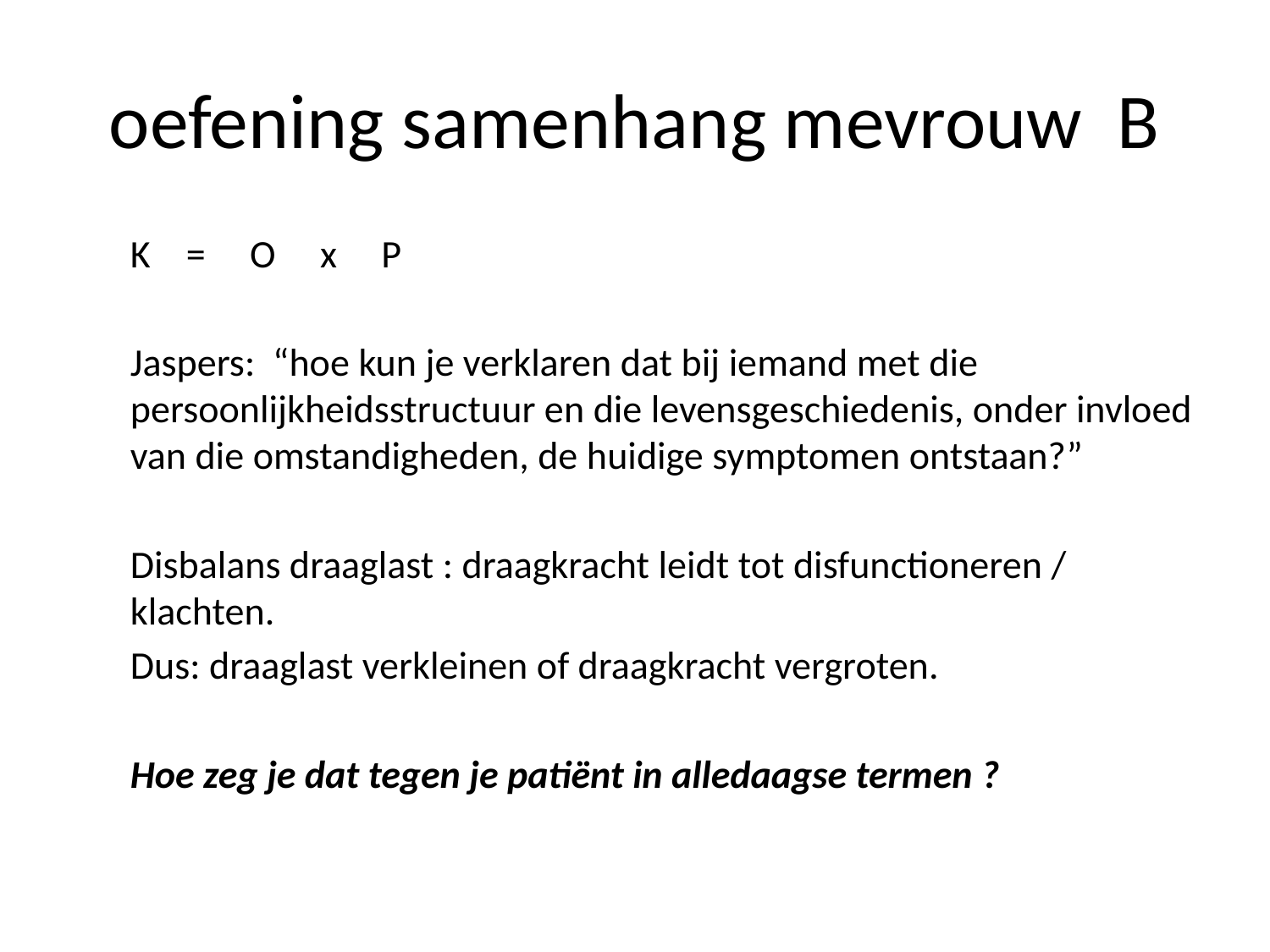

# oefening samenhang mevrouw  B
K    =     O     x     P

Jaspers:  “hoe kun je verklaren dat bij iemand met die persoonlijkheidsstructuur en die levensgeschiedenis, onder invloed van die omstandigheden, de huidige symptomen ontstaan?”

Disbalans draaglast : draagkracht leidt tot disfunctioneren / klachten.
Dus: draaglast verkleinen of draagkracht vergroten.

Hoe zeg je dat tegen je patiënt in alledaagse termen ?